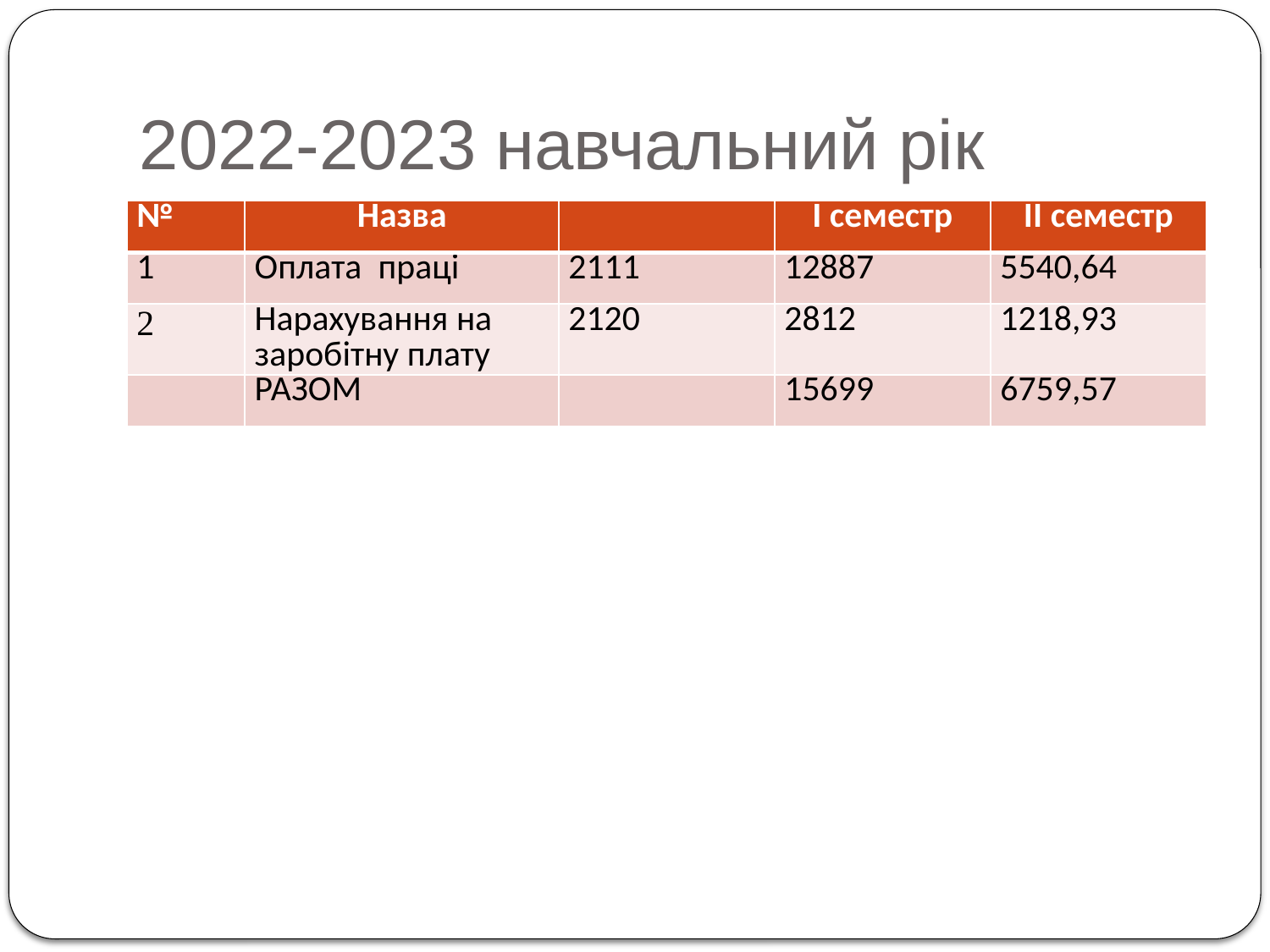

# 2022-2023 навчальний рік
| № | Назва |  | І семестр | ІІ семестр |
| --- | --- | --- | --- | --- |
| 1 | Оплата праці | 2111 | 12887 | 5540,64 |
| 2 | Нарахування на заробітну плату | 2120 | 2812 | 1218,93 |
|  | РАЗОМ |  | 15699 | 6759,57 |